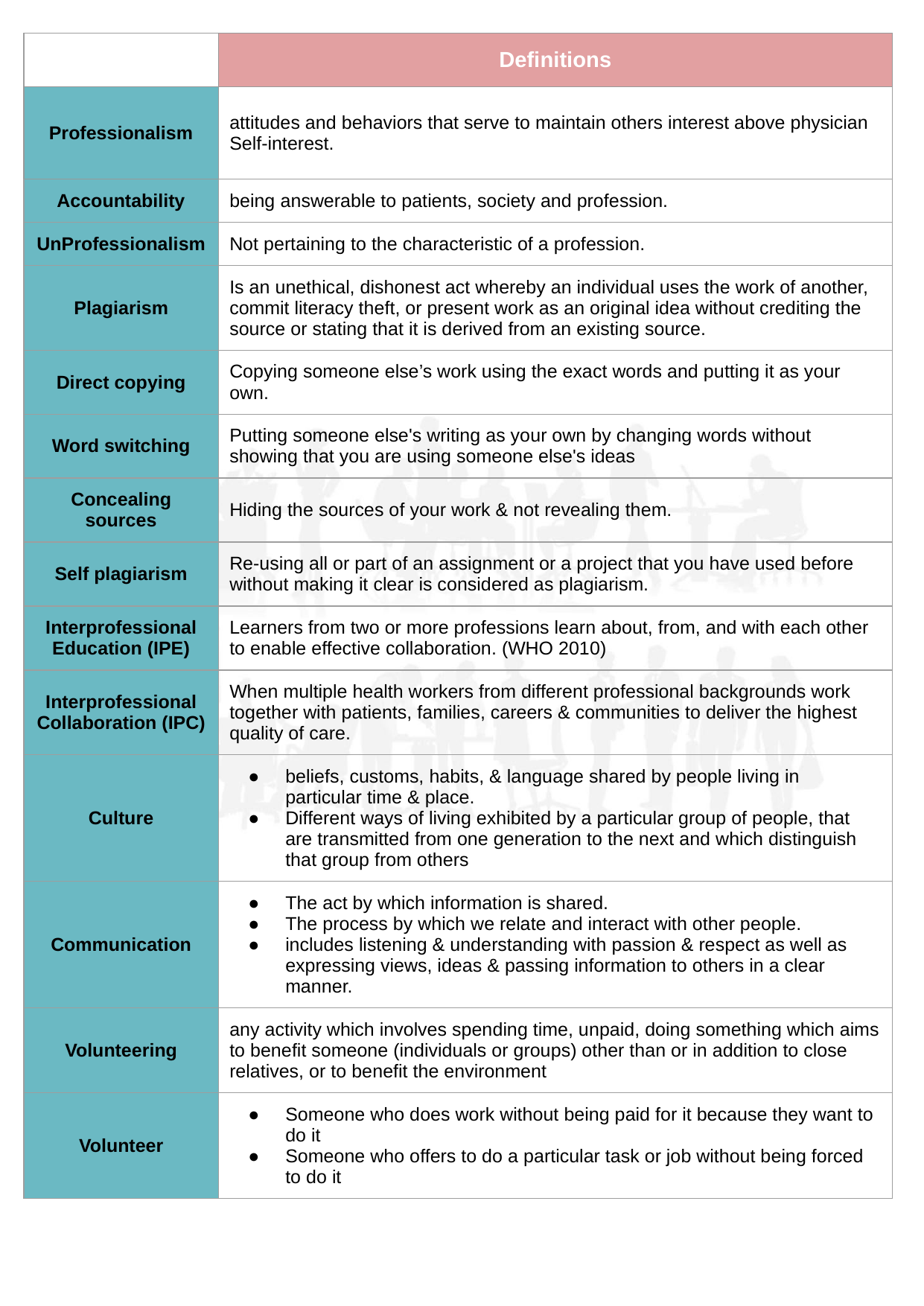

|  | Definitions |
| --- | --- |
| Professionalism | attitudes and behaviors that serve to maintain others interest above physician Self-interest. |
| Accountability | being answerable to patients, society and profession. |
| UnProfessionalism | Not pertaining to the characteristic of a profession. |
| Plagiarism | Is an unethical, dishonest act whereby an individual uses the work of another, commit literacy theft, or present work as an original idea without crediting the source or stating that it is derived from an existing source. |
| Direct copying | Copying someone else’s work using the exact words and putting it as your own. |
| Word switching | Putting someone else's writing as your own by changing words without showing that you are using someone else's ideas |
| Concealing sources | Hiding the sources of your work & not revealing them. |
| Self plagiarism | Re-using all or part of an assignment or a project that you have used before without making it clear is considered as plagiarism. |
| Interprofessional Education (IPE) | Learners from two or more professions learn about, from, and with each other to enable effective collaboration. (WHO 2010) |
| Interprofessional Collaboration (IPC) | When multiple health workers from different professional backgrounds work together with patients, families, careers & communities to deliver the highest quality of care. |
| Culture | beliefs, customs, habits, & language shared by people living in particular time & place. Different ways of living exhibited by a particular group of people, that are transmitted from one generation to the next and which distinguish that group from others |
| Communication | The act by which information is shared. The process by which we relate and interact with other people. includes listening & understanding with passion & respect as well as expressing views, ideas & passing information to others in a clear manner. |
| Volunteering | any activity which involves spending time, unpaid, doing something which aims to benefit someone (individuals or groups) other than or in addition to close relatives, or to benefit the environment |
| Volunteer | Someone who does work without being paid for it because they want to do it Someone who offers to do a particular task or job without being forced to do it |